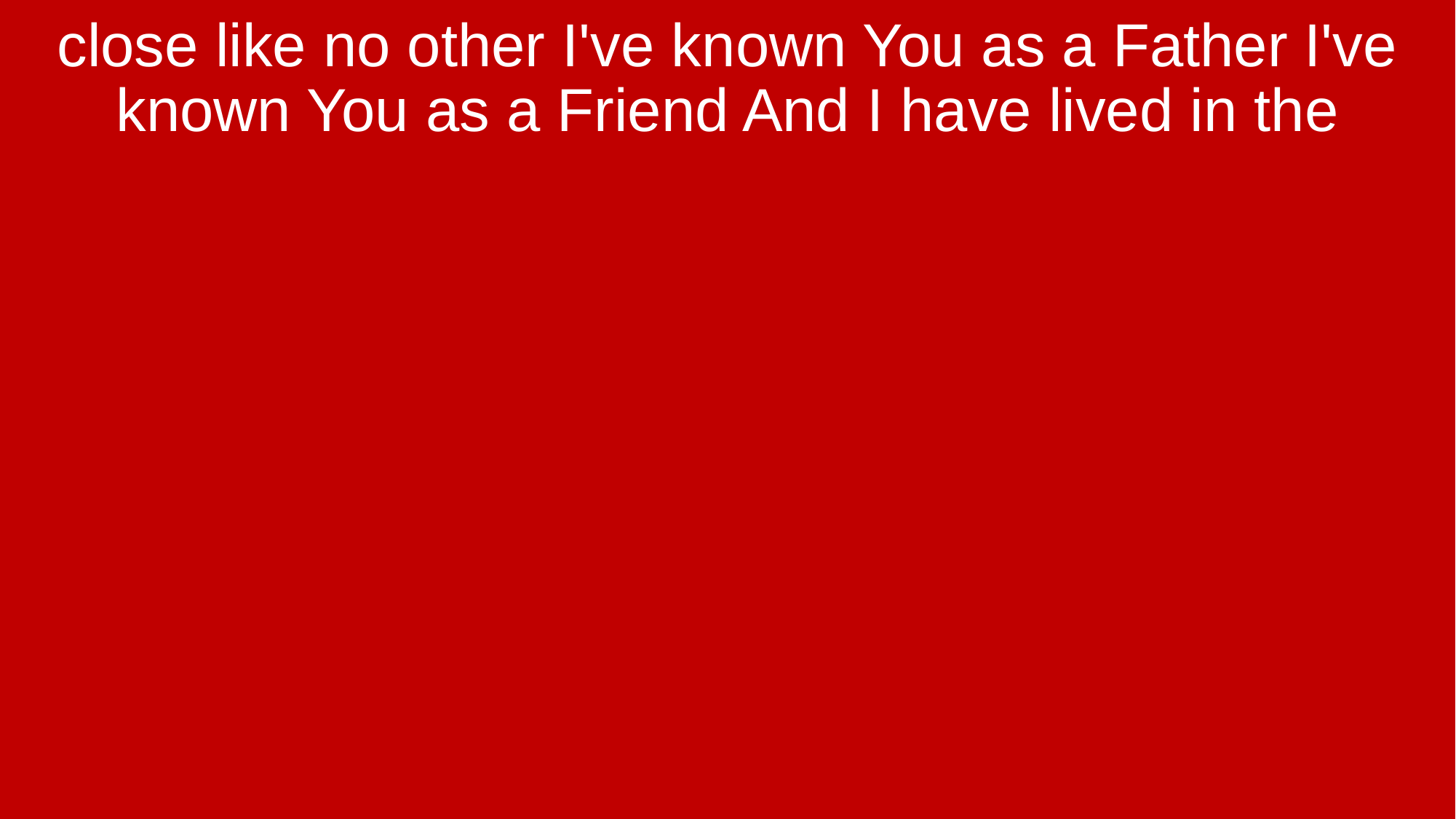

close like no other I've known You as a Father I've known You as a Friend And I have lived in the